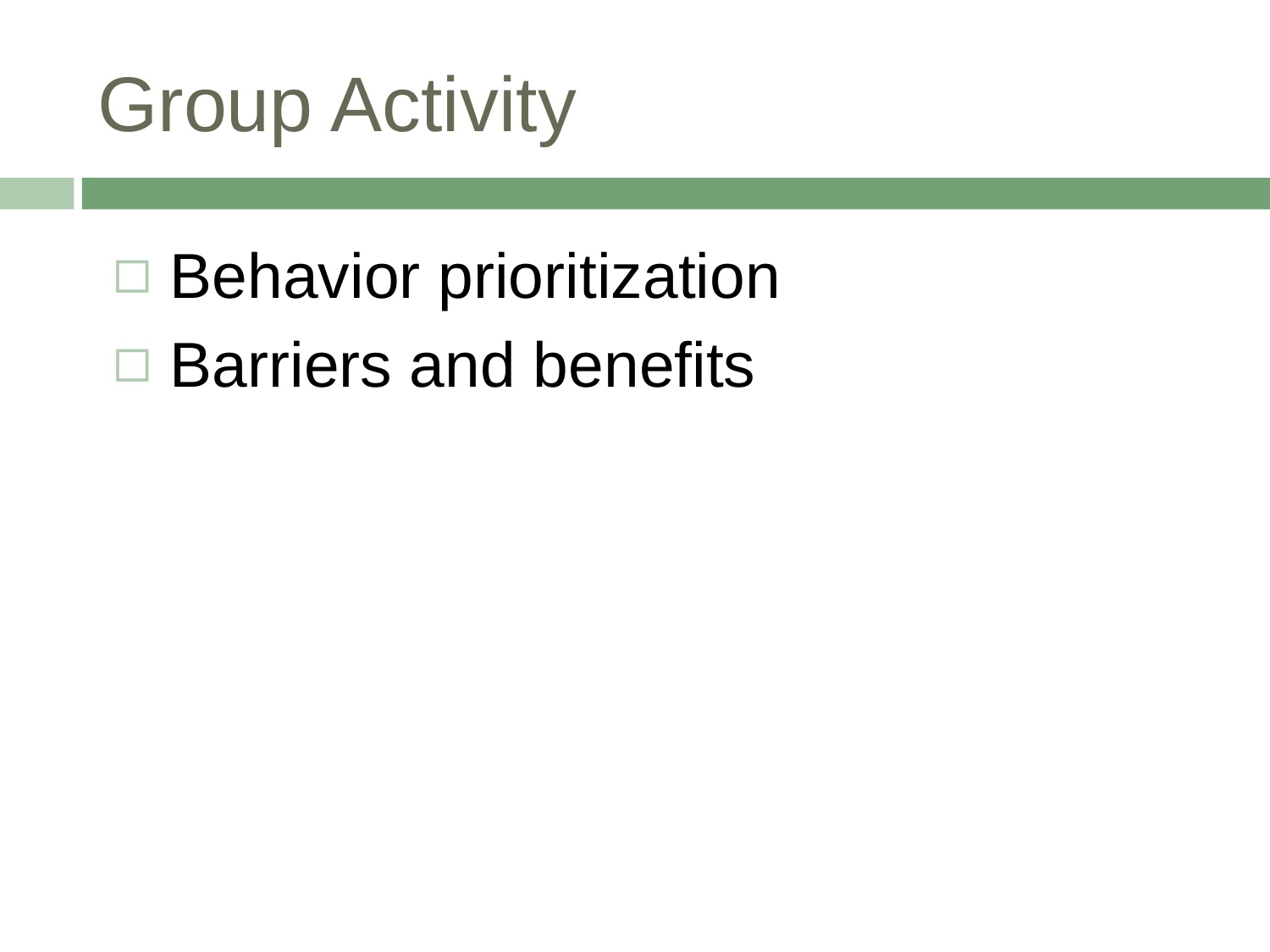

# Group Activity
 Behavior prioritization
 Barriers and benefits